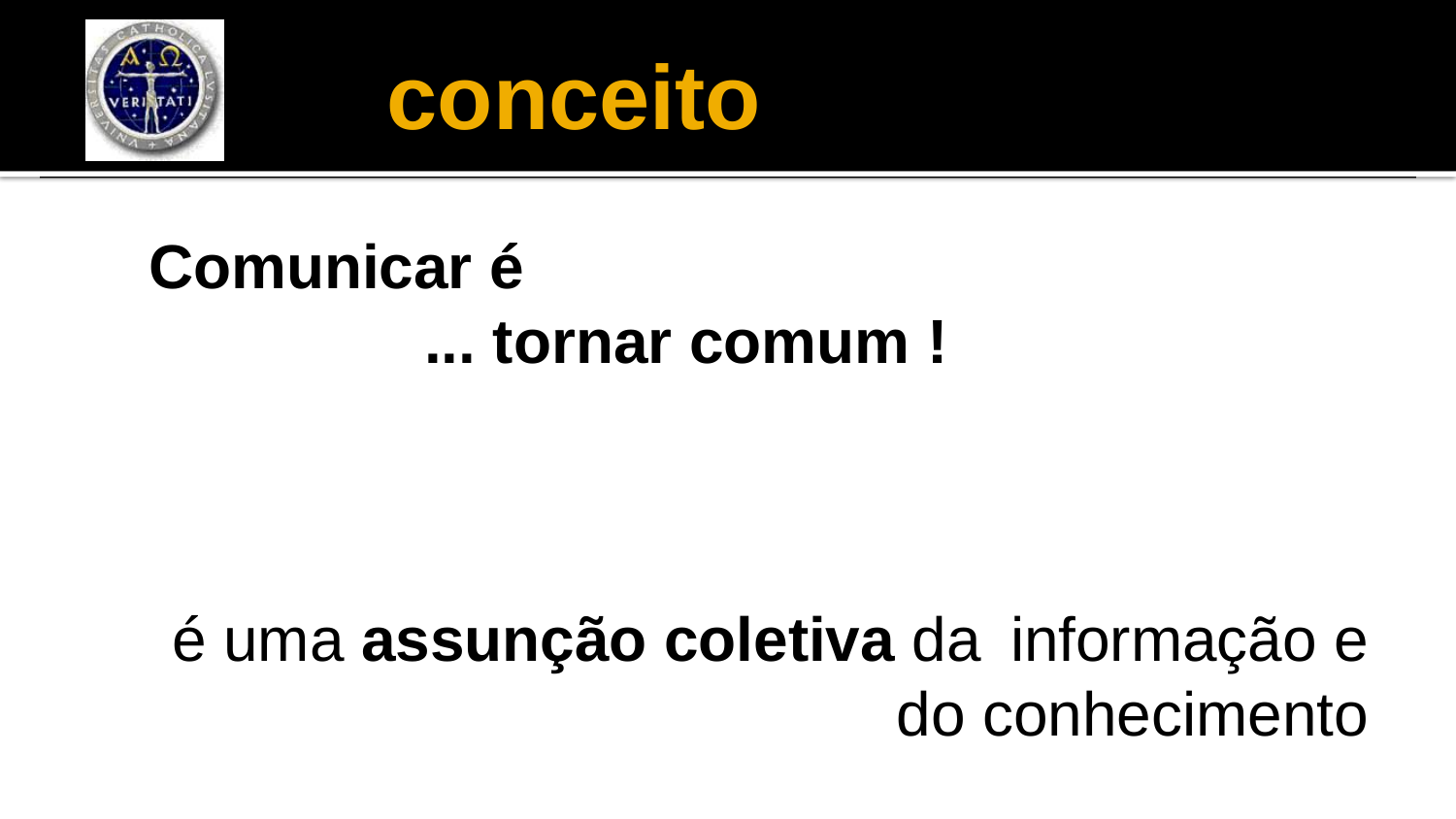

# conceito

			Comunicar é
				                ... tornar comum !

			é uma assunção coletiva da 			informação e do conhecimento